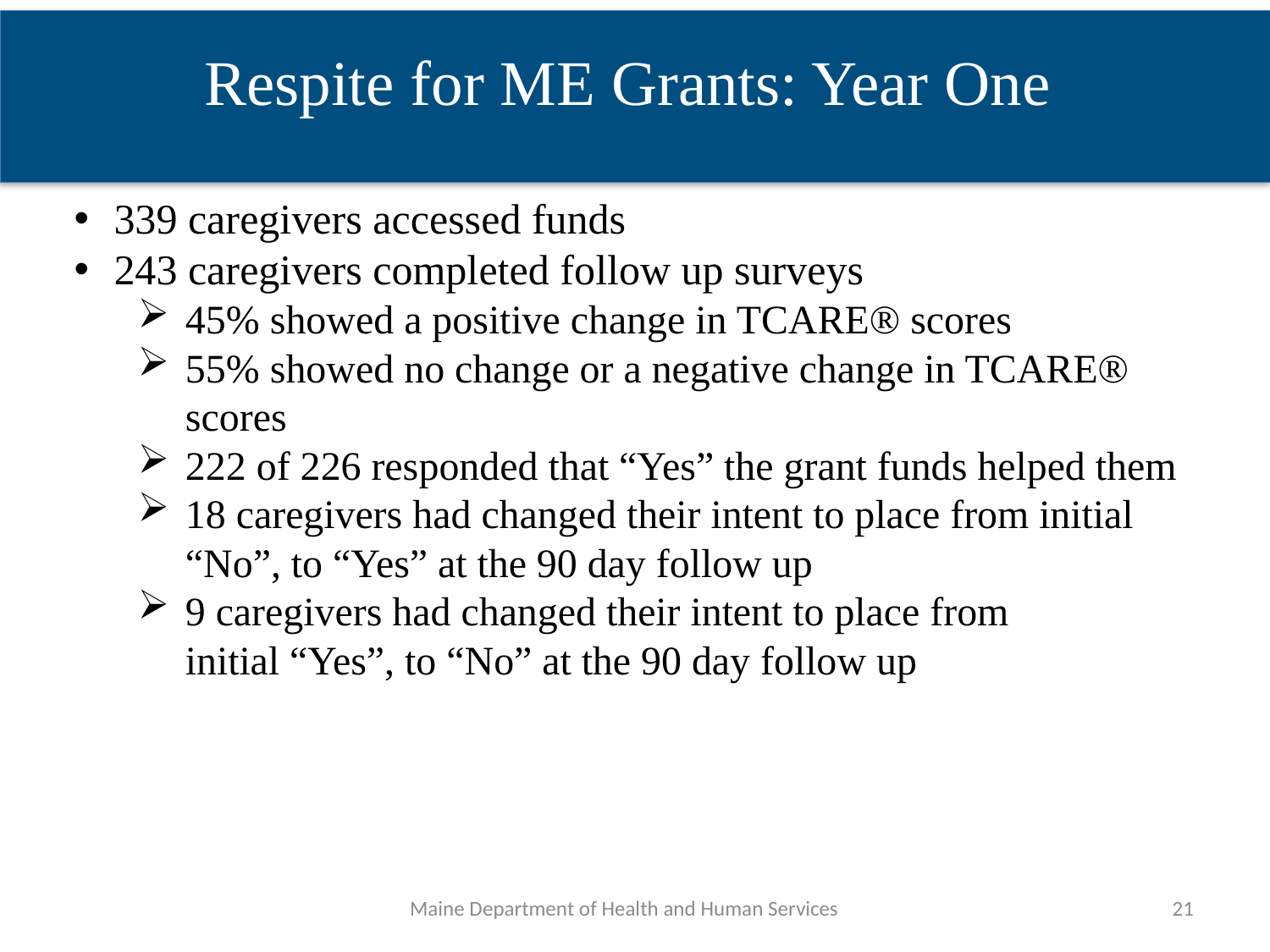

Respite for ME Grants: Year One

339 caregivers accessed funds
243 caregivers completed follow up surveys
45% showed a positive change in TCARE® scores
55% showed no change or a negative change in TCARE® scores
222 of 226 responded that “Yes” the grant funds helped them
18 caregivers had changed their intent to place from initial “No”, to “Yes” at the 90 day follow up
9 caregivers had changed their intent to place from initial “Yes”, to “No” at the 90 day follow up

Maine Department of Health and Human Services
21